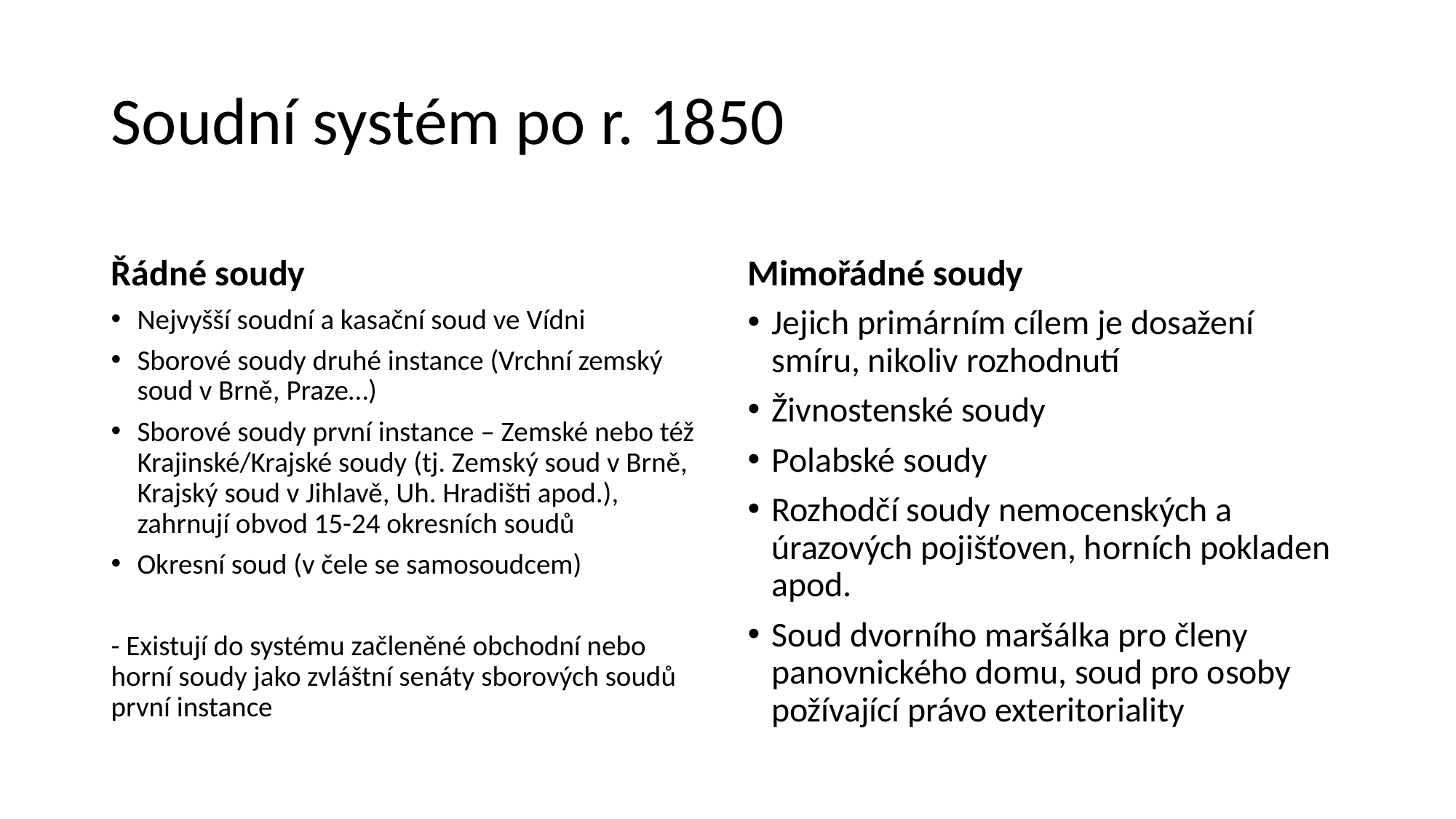

# Soudní systém po r. 1850
Řádné soudy
Mimořádné soudy
Nejvyšší soudní a kasační soud ve Vídni
Sborové soudy druhé instance (Vrchní zemský soud v Brně, Praze…)
Sborové soudy první instance – Zemské nebo též Krajinské/Krajské soudy (tj. Zemský soud v Brně, Krajský soud v Jihlavě, Uh. Hradišti apod.), zahrnují obvod 15-24 okresních soudů
Okresní soud (v čele se samosoudcem)

- Existují do systému začleněné obchodní nebo horní soudy jako zvláštní senáty sborových soudů první instance
Jejich primárním cílem je dosažení smíru, nikoliv rozhodnutí
Živnostenské soudy
Polabské soudy
Rozhodčí soudy nemocenských a úrazových pojišťoven, horních pokladen apod.
Soud dvorního maršálka pro členy panovnického domu, soud pro osoby požívající právo exteritoriality